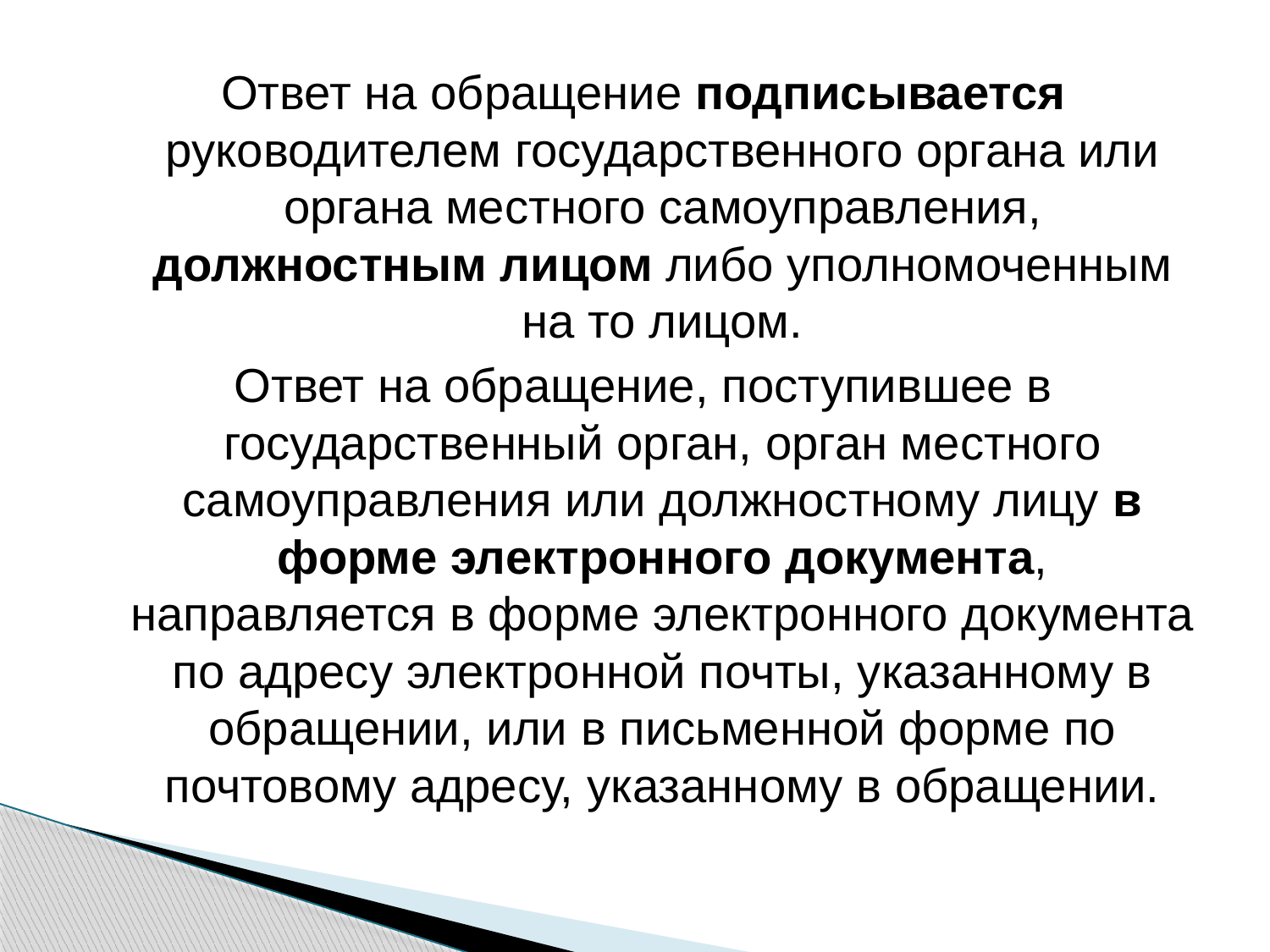

Ответ на обращение подписывается руководителем государственного органа или органа местного самоуправления, должностным лицом либо уполномоченным на то лицом.
Ответ на обращение, поступившее в государственный орган, орган местного самоуправления или должностному лицу в форме электронного документа, направляется в форме электронного документа по адресу электронной почты, указанному в обращении, или в письменной форме по почтовому адресу, указанному в обращении.